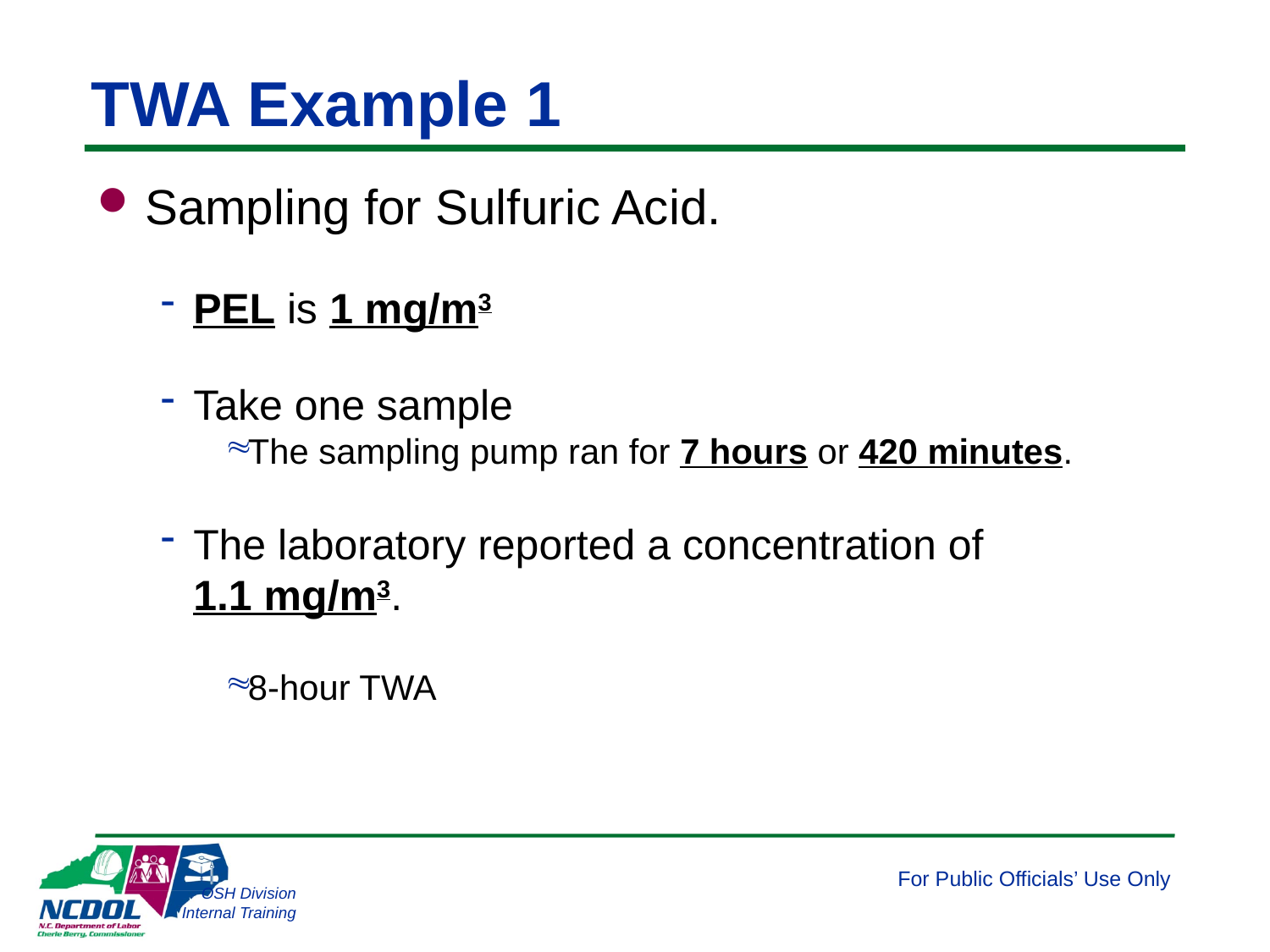

# TWA Example 1
Sampling for Sulfuric Acid.

PEL is 1 mg/m3

Take one sample
The sampling pump ran for 7 hours or 420 minutes.

The laboratory reported a concentration of            1.1 mg/m3.

8-hour TWA